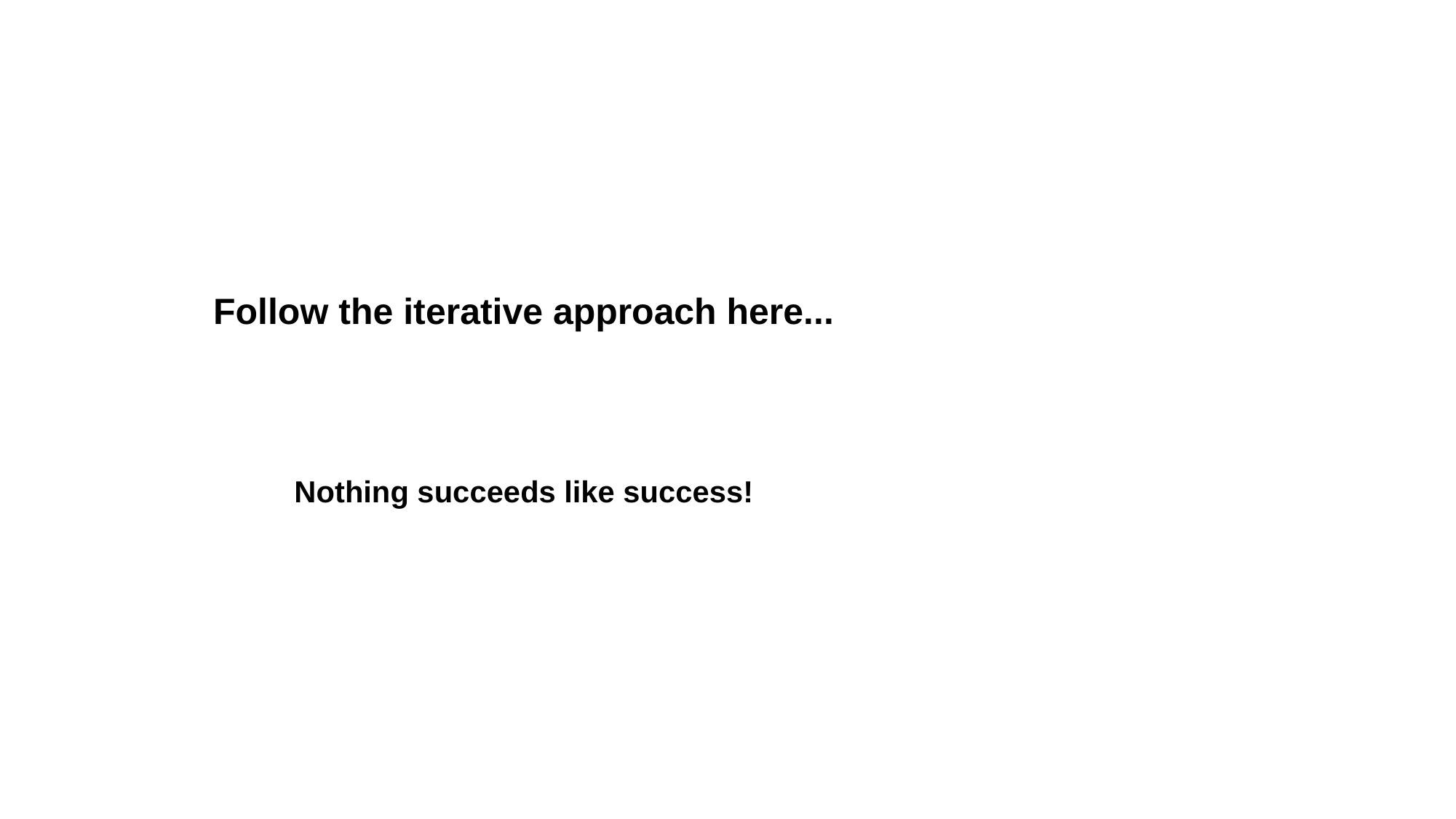

Follow the iterative approach here...
Nothing succeeds like success!